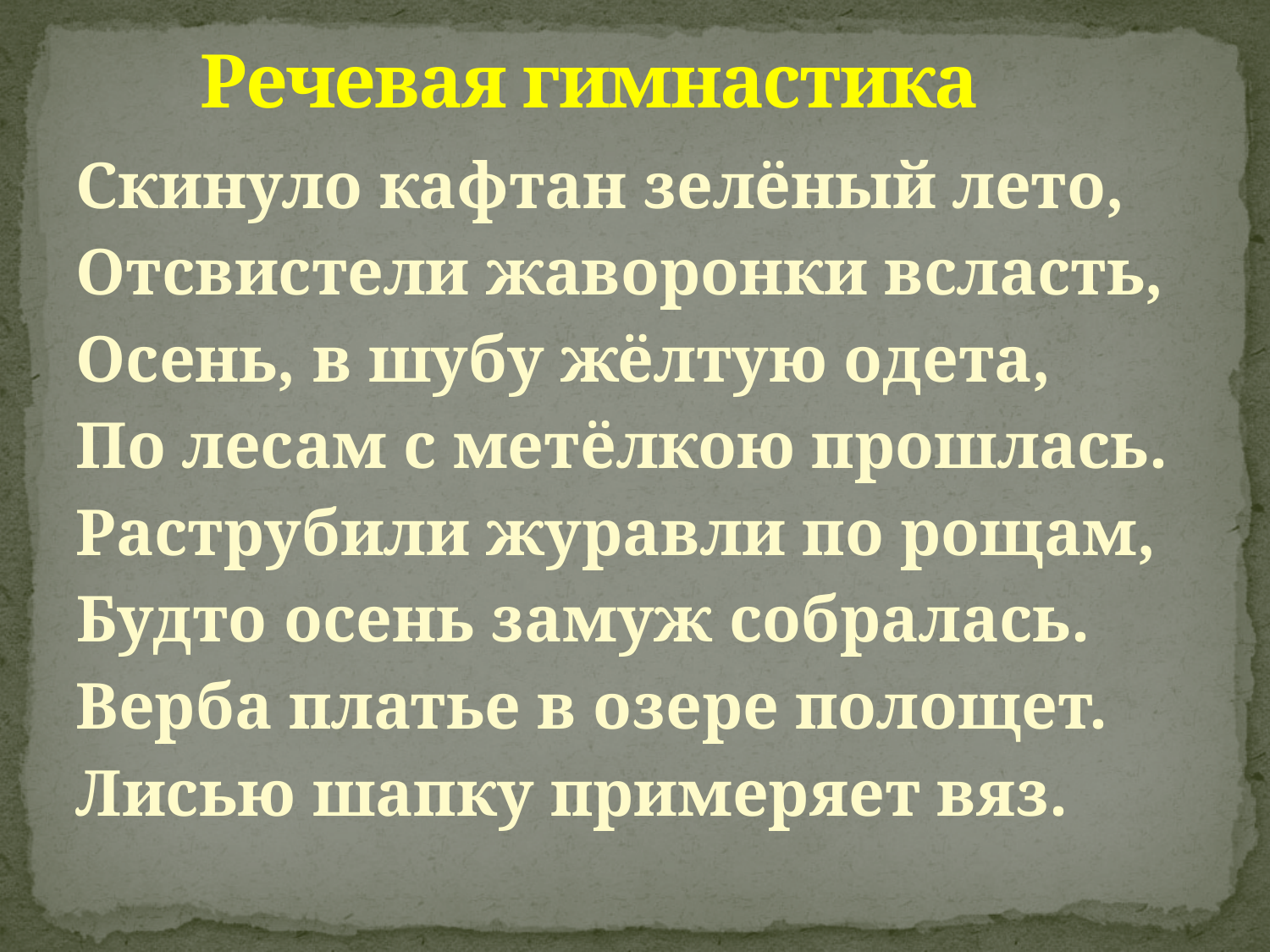

# Речевая гимнастика
Скинуло кафтан зелёный лето,
Отсвистели жаворонки всласть,
Осень, в шубу жёлтую одета,
По лесам с метёлкою прошлась.
Раструбили журавли по рощам,
Будто осень замуж собралась.
Верба платье в озере полощет.
Лисью шапку примеряет вяз.